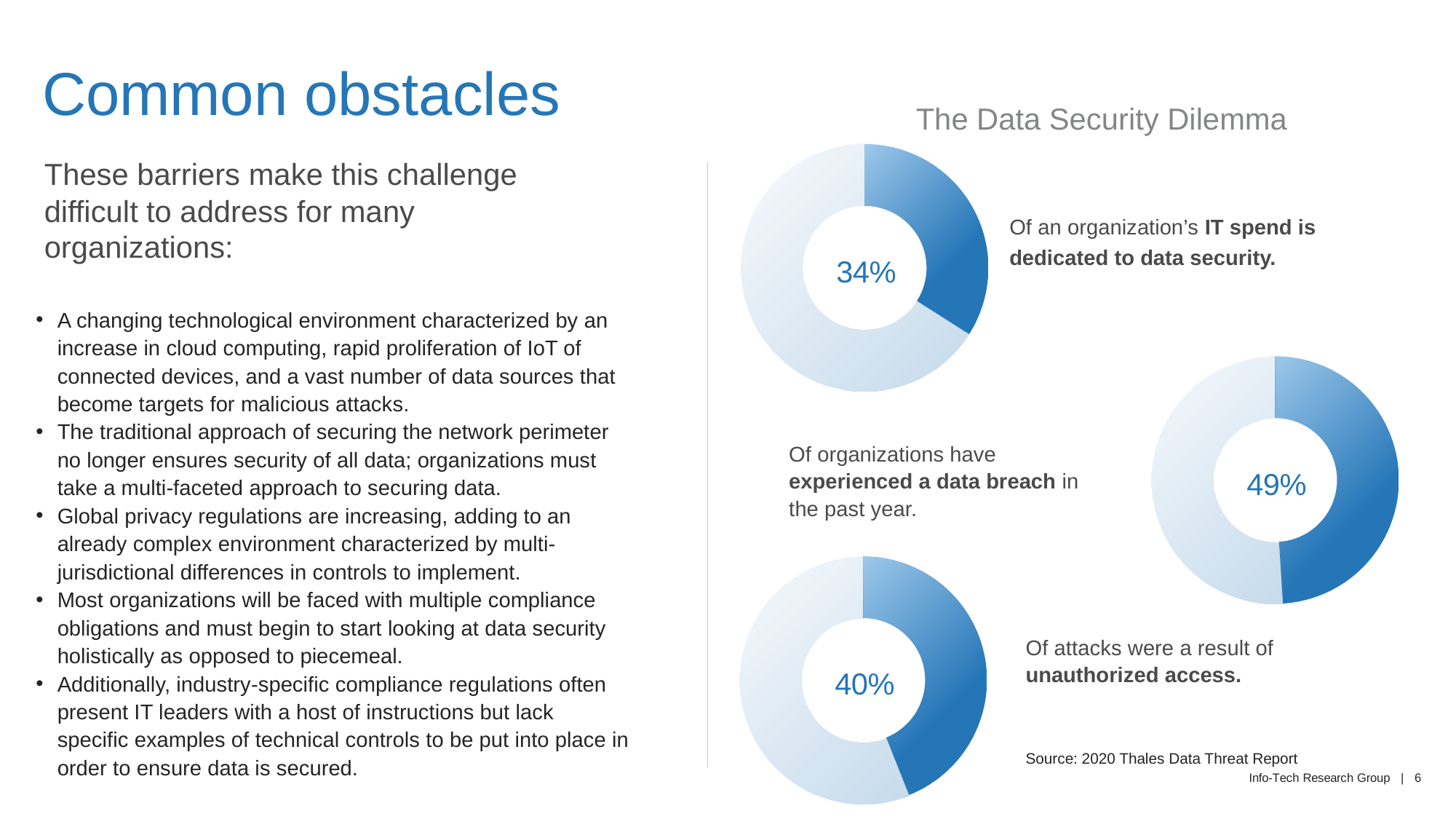

# Common obstacles
The Data Security Dilemma

### Chart

| Category | Sales |
|---|---|
| 1st Qtr | 34.0 |
| 2nd Qtr | 66.0 |
34%
These barriers make this challenge difficult to address for many organizations:

Of an organization’s IT spend is dedicated to data security.

A changing technological environment characterized by an increase in cloud computing, rapid proliferation of IoT of connected devices, and a vast number of data sources that become targets for malicious attacks.
The traditional approach of securing the network perimeter no longer ensures security of all data; organizations must take a multi-faceted approach to securing data.
Global privacy regulations are increasing, adding to an already complex environment characterized by multi-jurisdictional differences in controls to implement.
Most organizations will be faced with multiple compliance obligations and must begin to start looking at data security holistically as opposed to piecemeal.
Additionally, industry-specific compliance regulations often present IT leaders with a host of instructions but lack specific examples of technical controls to be put into place in order to ensure data is secured.

### Chart

| Category | Sales |
|---|---|
| 1st Qtr | 49.0 |
| 2nd Qtr | 51.0 |
49%
Of organizations have experienced a data breach in the past year.

### Chart

| Category | Sales |
|---|---|
| 1st Qtr | 40.0 |
| 2nd Qtr | 51.0 |
40%
Of attacks were a result of unauthorized access.
Source: 2020 Thales Data Threat Report